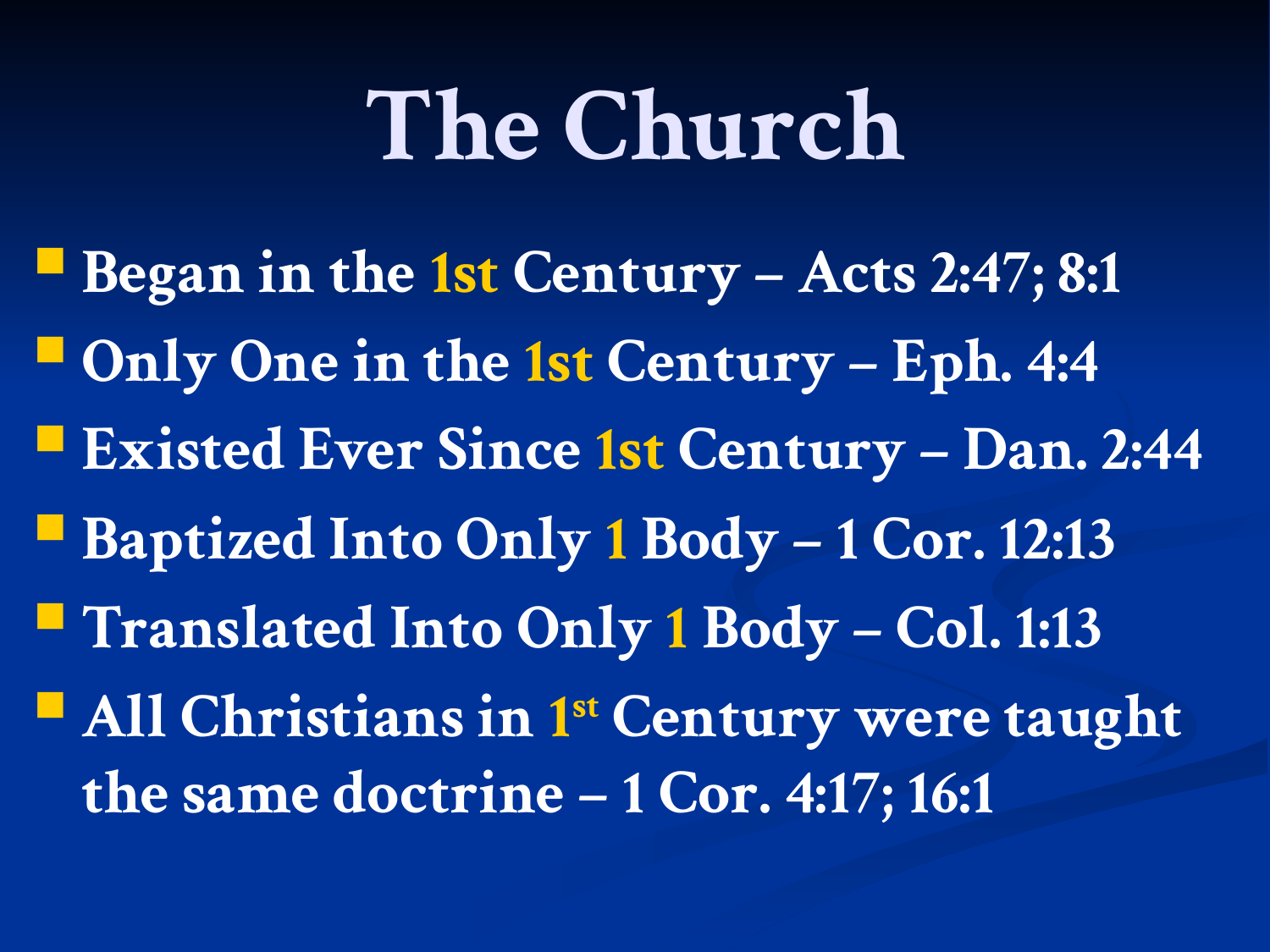

# The Church
Began in the 1st Century – Acts 2:47; 8:1
Only One in the 1st Century – Eph. 4:4
Existed Ever Since 1st Century – Dan. 2:44
Baptized Into Only 1 Body – 1 Cor. 12:13
Translated Into Only 1 Body – Col. 1:13
All Christians in 1st Century were taught the same doctrine – 1 Cor. 4:17; 16:1